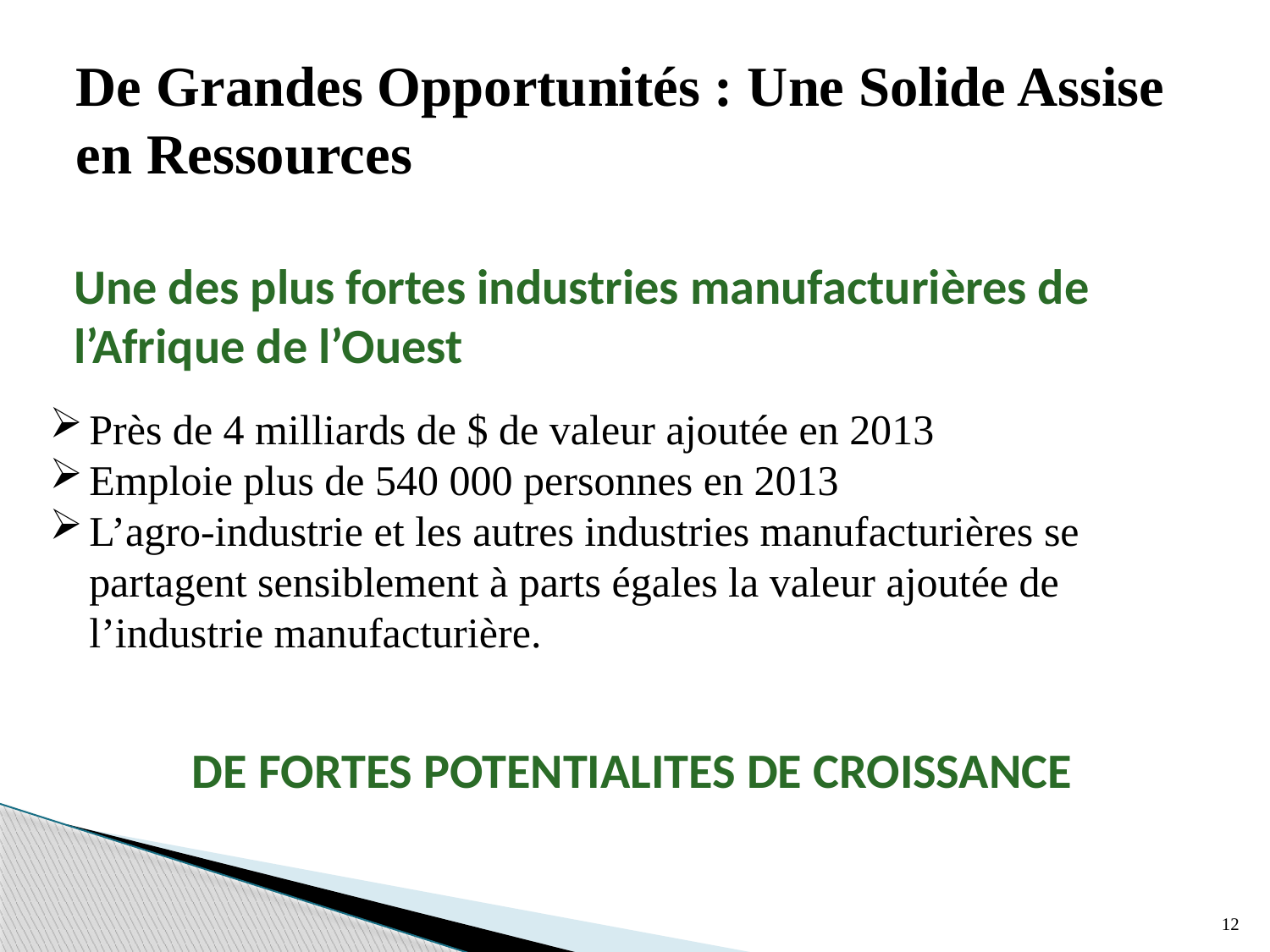

# De Grandes Opportunités : Une Solide Assise en Ressources
Une des plus fortes industries manufacturières de l’Afrique de l’Ouest
Près de 4 milliards de $ de valeur ajoutée en 2013
Emploie plus de 540 000 personnes en 2013
L’agro-industrie et les autres industries manufacturières se partagent sensiblement à parts égales la valeur ajoutée de l’industrie manufacturière.

DE FORTES POTENTIALITES DE CROISSANCE
12